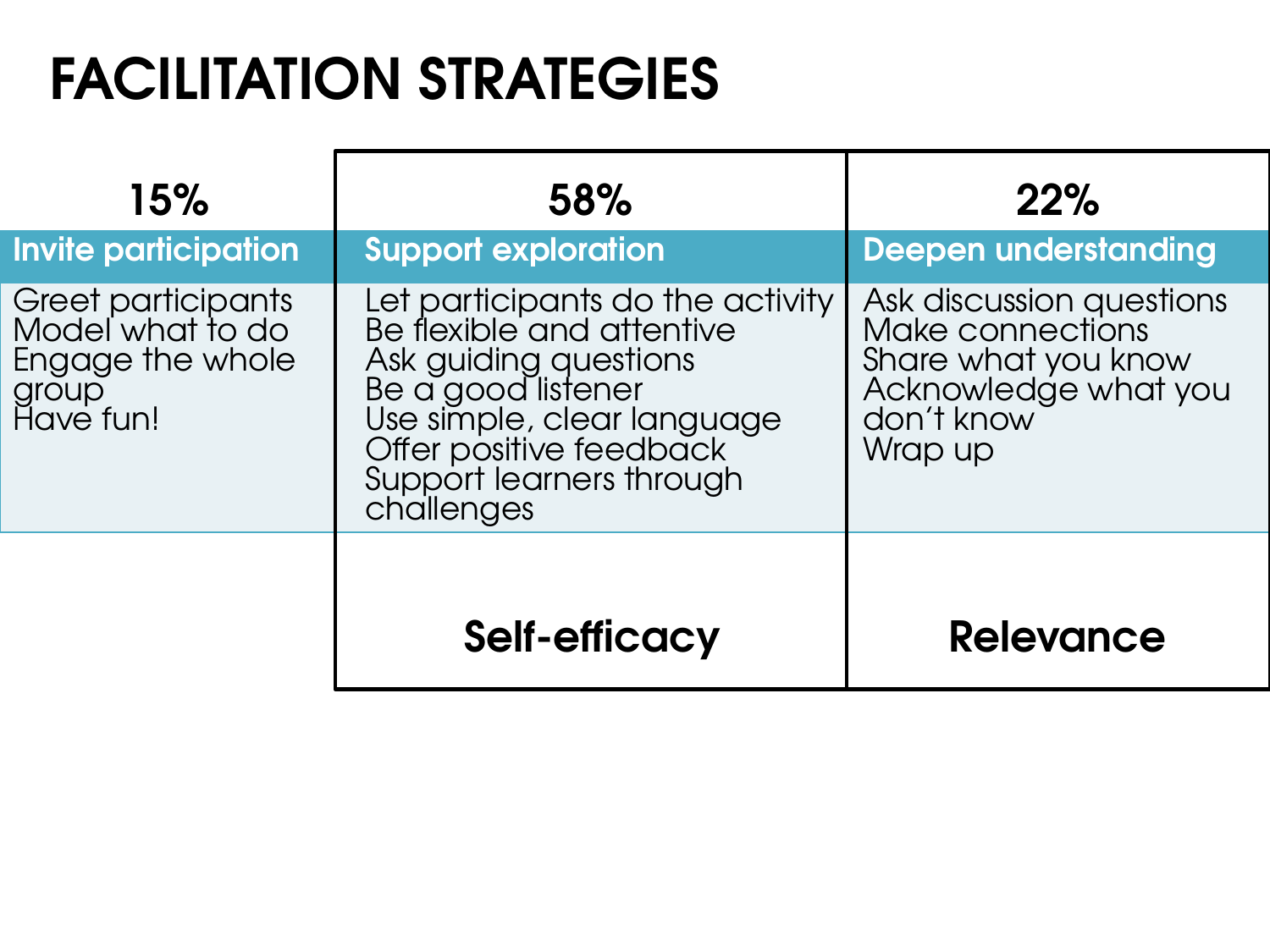

FACILITATION STRATEGIES

58%
22%
15%
| Invite participation | Support exploration | Deepen understanding |
| --- | --- | --- |
| Greet participants Model what to do Engage the whole group Have fun! | Let participants do the activity Be flexible and attentive Ask guiding questions Be a good listener Use simple, clear language Offer positive feedback Support learners through challenges | Ask discussion questions Make connections Share what you know Acknowledge what you don’t know Wrap up |
Self-efficacy
Relevance